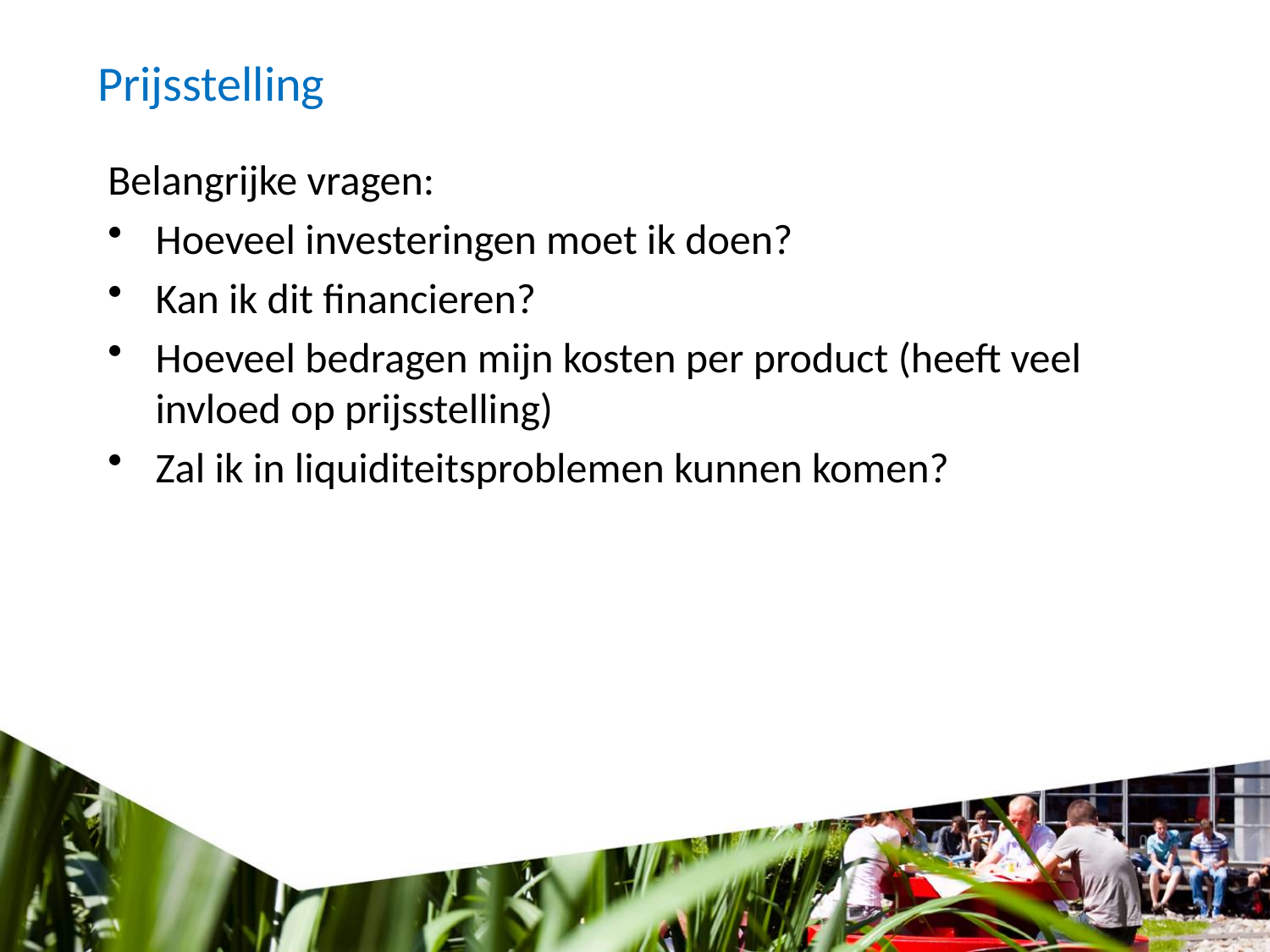

# Prijsstelling
Belangrijke vragen:
Hoeveel investeringen moet ik doen?
Kan ik dit financieren?
Hoeveel bedragen mijn kosten per product (heeft veel invloed op prijsstelling)
Zal ik in liquiditeitsproblemen kunnen komen?